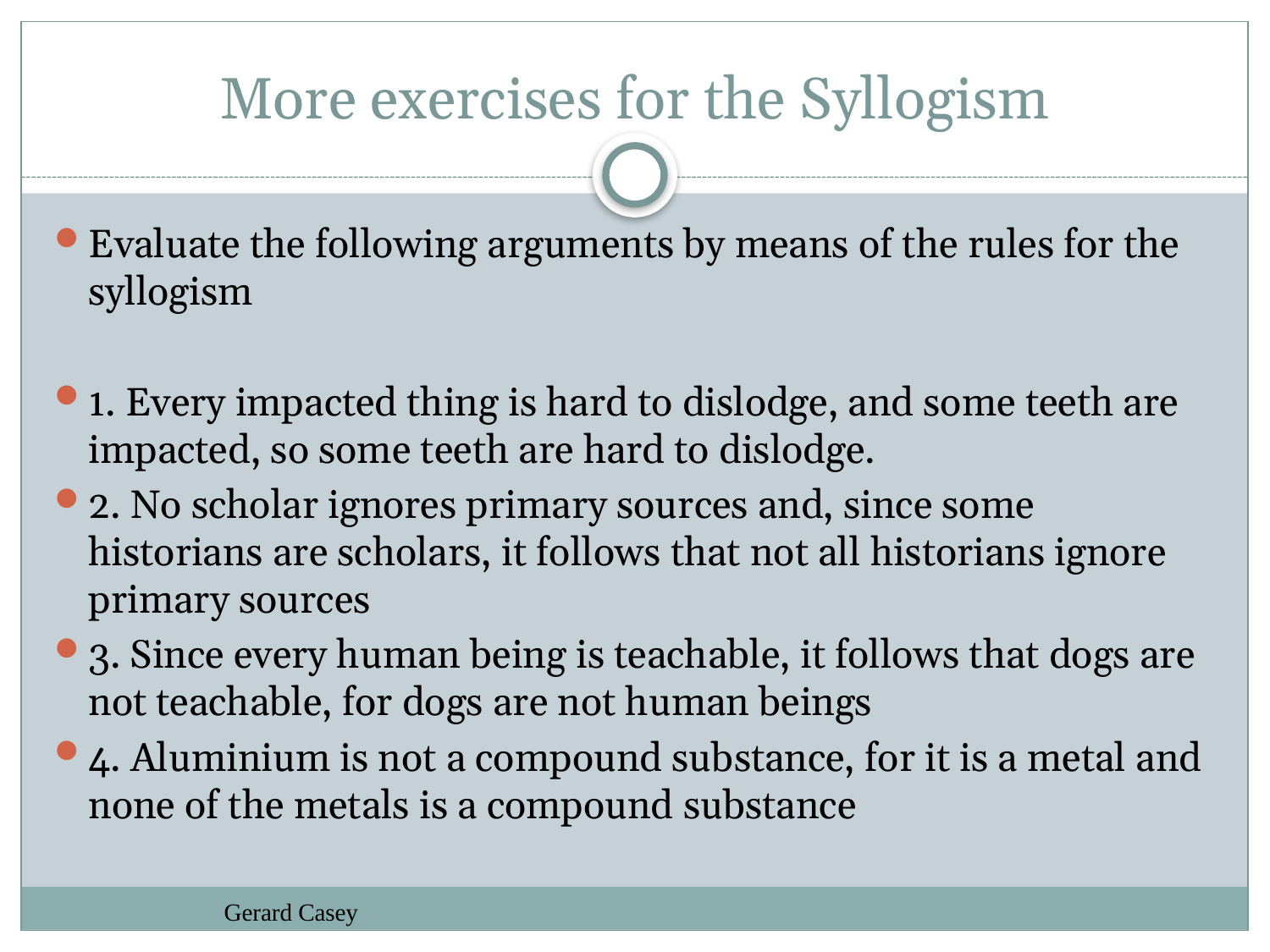

# More exercises for the Syllogism
Evaluate the following arguments by means of the rules for the syllogism

1. Every impacted thing is hard to dislodge, and some teeth are impacted, so some teeth are hard to dislodge.
2. No scholar ignores primary sources and, since some historians are scholars, it follows that not all historians ignore primary sources
3. Since every human being is teachable, it follows that dogs are not teachable, for dogs are not human beings
4. Aluminium is not a compound substance, for it is a metal and none of the metals is a compound substance

Gerard Casey